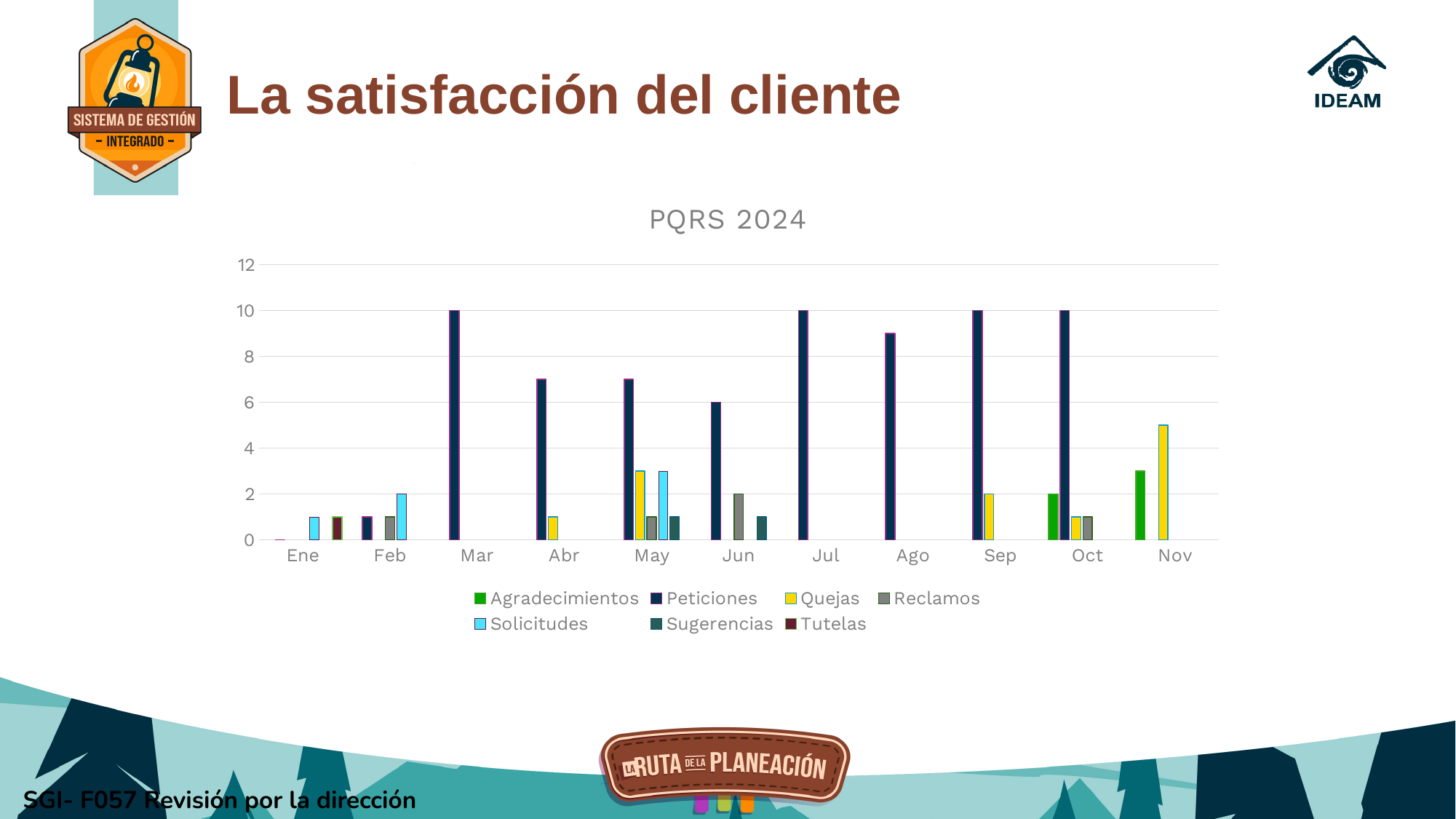

La satisfacción del cliente

### Chart: PQRS 2024

| Category | Agradecimientos | Peticiones | Quejas | Reclamos | Solicitudes | Sugerencias | Tutelas |
|---|---|---|---|---|---|---|---|
| Ene | None | 0.0 | None | None | 1.0 | None | 1.0 |
| Feb | None | 1.0 | None | 1.0 | 2.0 | None | None |
| Mar | None | 10.0 | None | None | None | None | None |
| Abr | None | 7.0 | 1.0 | None | None | None | None |
| May | None | 7.0 | 3.0 | 1.0 | 3.0 | 1.0 | None |
| Jun | None | 6.0 | None | 2.0 | None | 1.0 | None |
| Jul | None | 10.0 | None | None | None | None | None |
| Ago | None | 9.0 | None | None | None | None | None |
| Sep | None | 10.0 | 2.0 | None | None | None | None |
| Oct | 2.0 | 10.0 | 1.0 | 1.0 | None | None | None |
| Nov | 3.0 | None | 5.0 | None | None | None | None |
SGI- F057 Revisión por la dirección